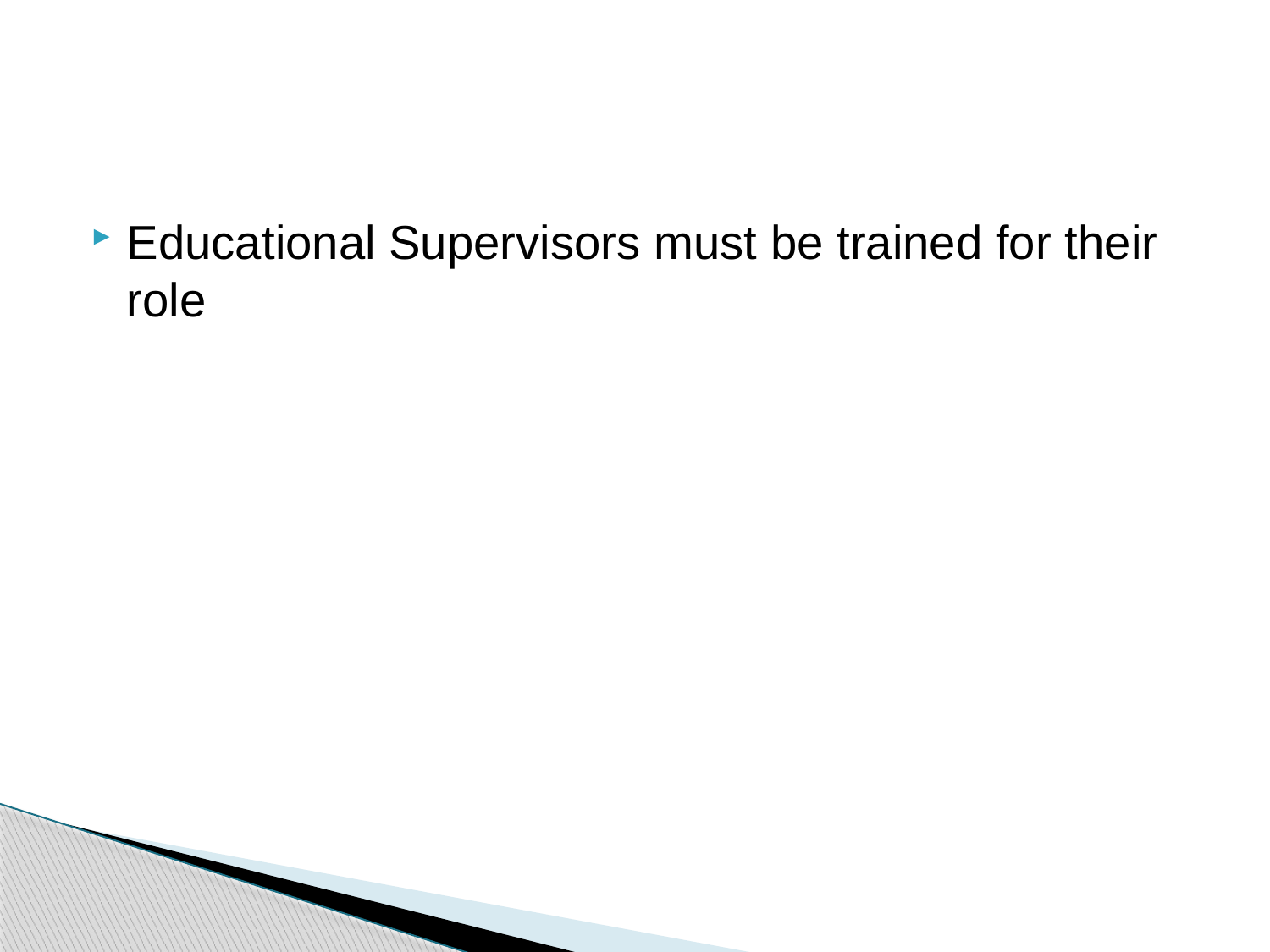

#
Educational Supervisors must be trained for their role